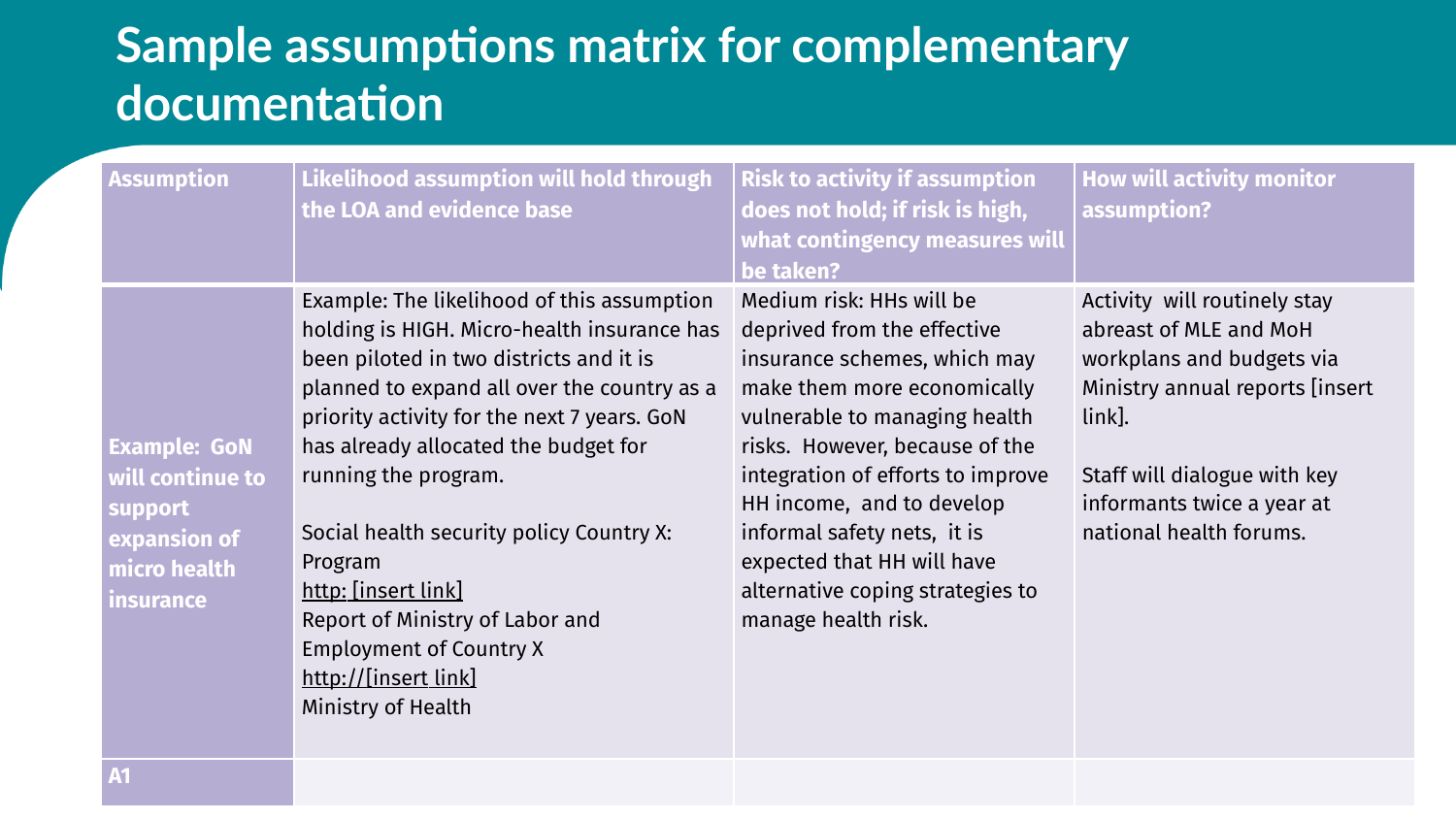

# Sample assumptions matrix for complementary documentation
| Assumption | Likelihood assumption will hold through the LOA and evidence base | Risk to activity if assumption does not hold; if risk is high, what contingency measures will be taken? | How will activity monitor assumption? |
| --- | --- | --- | --- |
| Example: GoN will continue to support expansion of micro health insurance | Example: The likelihood of this assumption holding is HIGH. Micro-health insurance has been piloted in two districts and it is planned to expand all over the country as a priority activity for the next 7 years. GoN has already allocated the budget for running the program.   Social health security policy Country X: Program http: [insert link] Report of Ministry of Labor and Employment of Country X http://[insert link] Ministry of Health | Medium risk: HHs will be deprived from the effective insurance schemes, which may make them more economically vulnerable to managing health risks. However, because of the integration of efforts to improve HH income, and to develop informal safety nets, it is expected that HH will have alternative coping strategies to manage health risk. | Activity will routinely stay abreast of MLE and MoH workplans and budgets via Ministry annual reports [insert link]. Staff will dialogue with key informants twice a year at national health forums. |
| A1 |  |  |  |